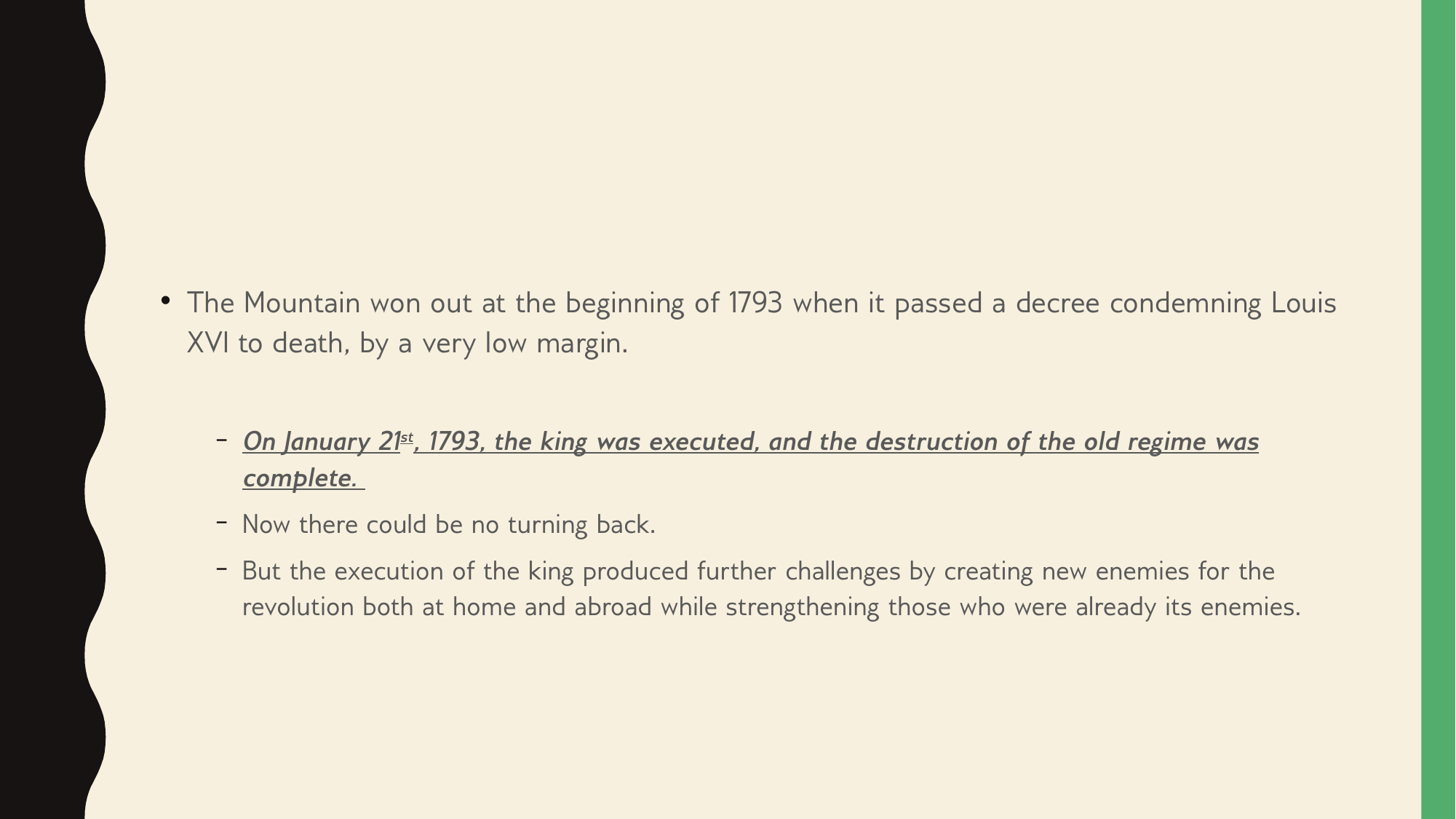

#
The Mountain won out at the beginning of 1793 when it passed a decree condemning Louis XVI to death, by a very low margin.

On January 21st, 1793, the king was executed, and the destruction of the old regime was complete.
Now there could be no turning back.
But the execution of the king produced further challenges by creating new enemies for the revolution both at home and abroad while strengthening those who were already its enemies.